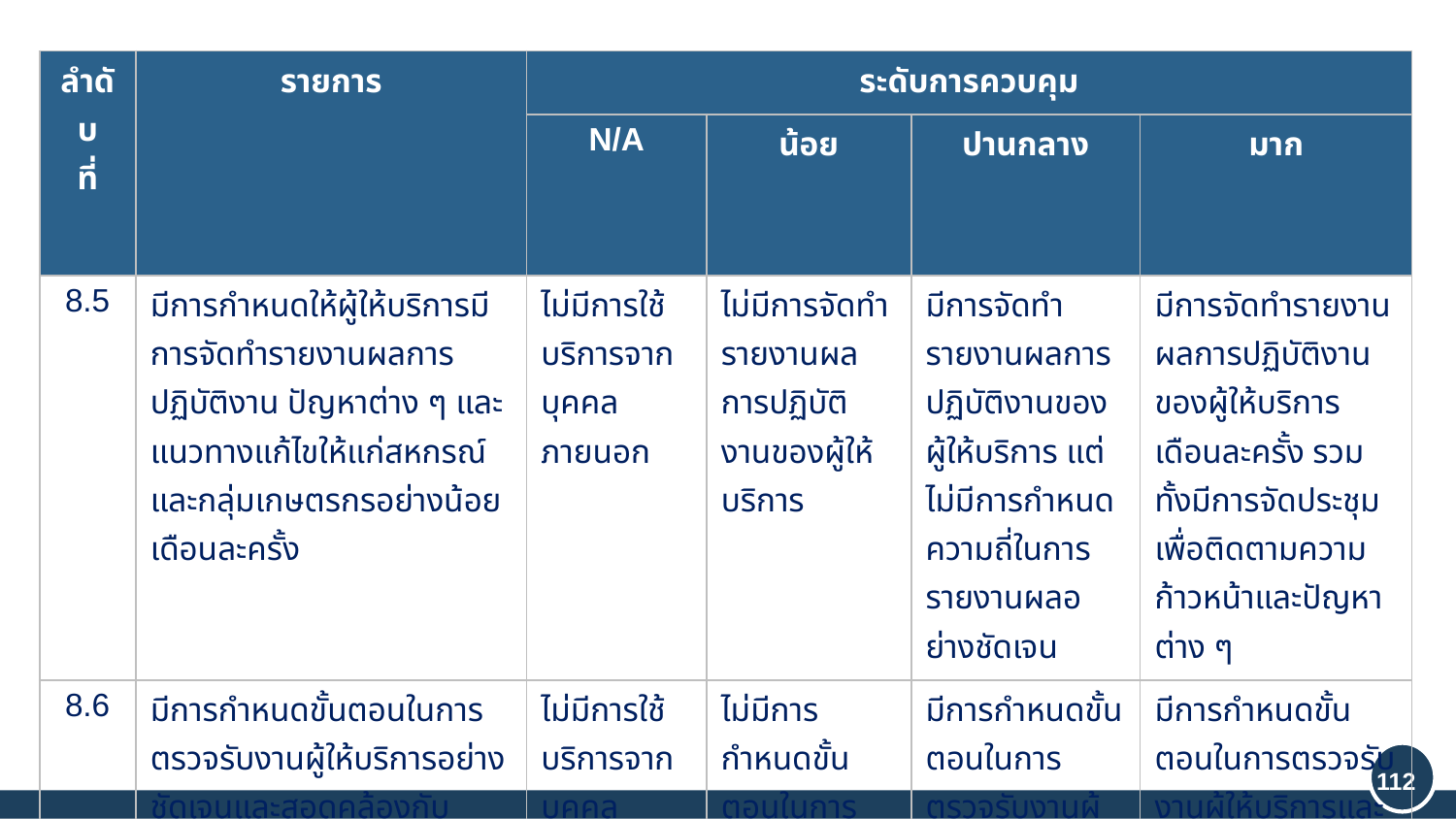

| ลำดับ ที่ | รายการ | ระดับการควบคุม |  |  |  |
| --- | --- | --- | --- | --- | --- |
|  |  | N/A | น้อย | ปานกลาง | มาก |
| 8.5 | มีการกำหนดให้ผู้ให้บริการมีการจัดทำรายงานผลการปฏิบัติงาน ปัญหาต่าง ๆ และแนวทางแก้ไขให้แก่สหกรณ์และกลุ่มเกษตรกรอย่างน้อยเดือนละครั้ง | ไม่มีการใช้บริการจากบุคคลภายนอก | ไม่มีการจัดทำรายงานผลการปฏิบัติงานของผู้ให้บริการ | มีการจัดทำรายงานผลการปฏิบัติงานของผู้ให้บริการ แต่ไม่มีการกำหนดความถี่ในการรายงานผลอย่างชัดเจน | มีการจัดทำรายงานผลการปฏิบัติงานของผู้ให้บริการเดือนละครั้ง รวมทั้งมีการจัดประชุมเพื่อติดตามความก้าวหน้าและปัญหาต่าง ๆ |
| 8.6 | มีการกำหนดขั้นตอนในการตรวจรับงานผู้ให้บริการอย่างชัดเจนและสอดคล้องกับระเบียบปฏิบัติของสหกรณ์และกลุ่มเกษตรกร | ไม่มีการใช้บริการจากบุคคลภายนอก | ไม่มีการกำหนดขั้นตอนในการตรวจรับงานผู้ให้บริการ | มีการกำหนดขั้นตอนในการตรวจรับงานผู้ให้บริการแต่ไม่ถือปฏิบัติอย่างเคร่งครัด | มีการกำหนดขั้นตอนในการตรวจรับงานผู้ให้บริการและถือปฏิบัติอย่างเคร่งครัด |